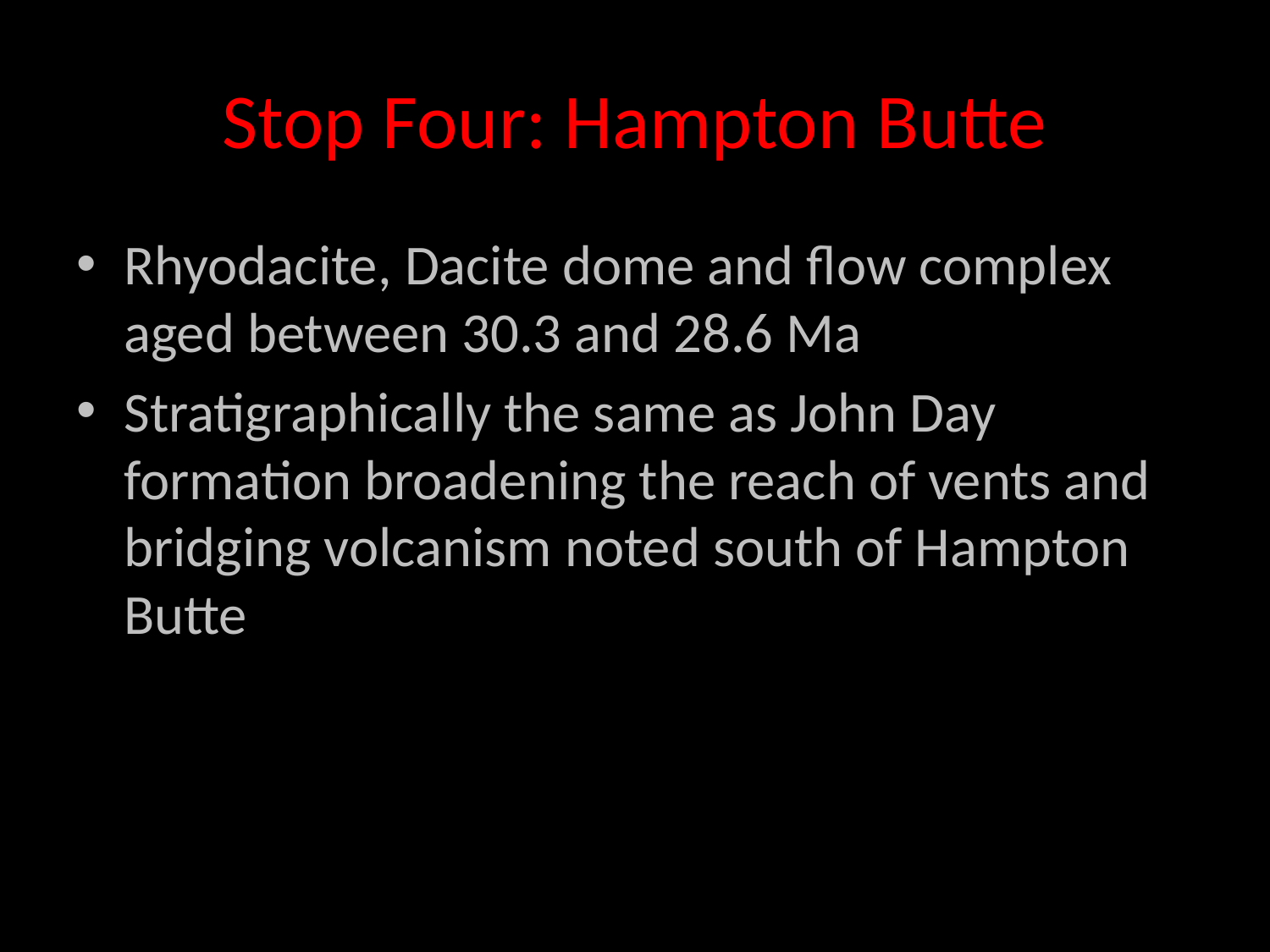

# Stop Four: Hampton Butte
Rhyodacite, Dacite dome and flow complex aged between 30.3 and 28.6 Ma
Stratigraphically the same as John Day formation broadening the reach of vents and bridging volcanism noted south of Hampton Butte